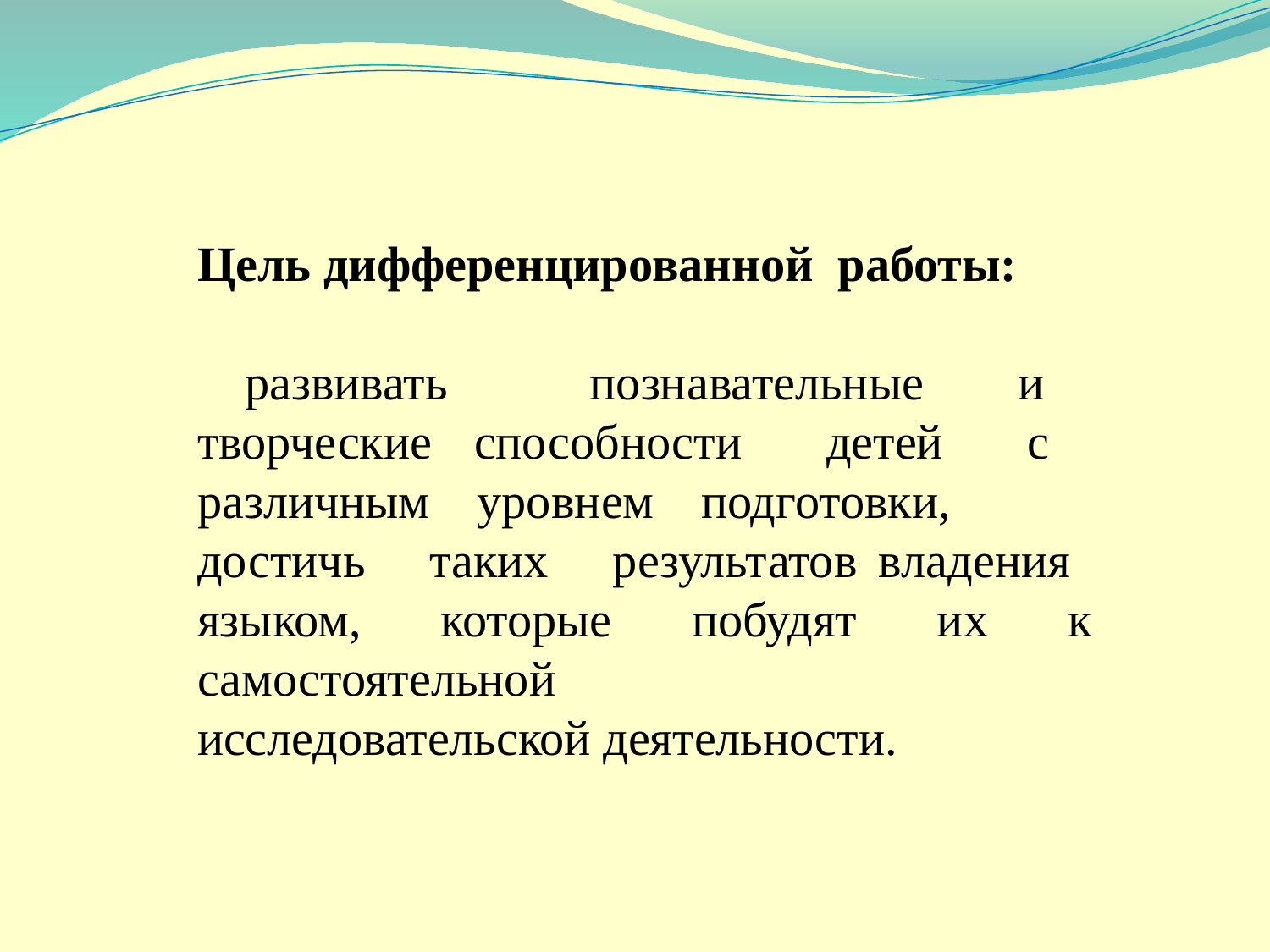

Цель дифференцированной  работы:

 развивать   познавательные  и  творческие способности  детей  с  различным уровнем подготовки,    достичь   таких   результатов владения  языком,  которые  побудят  их  к самостоятельной            исследовательской деятельности.